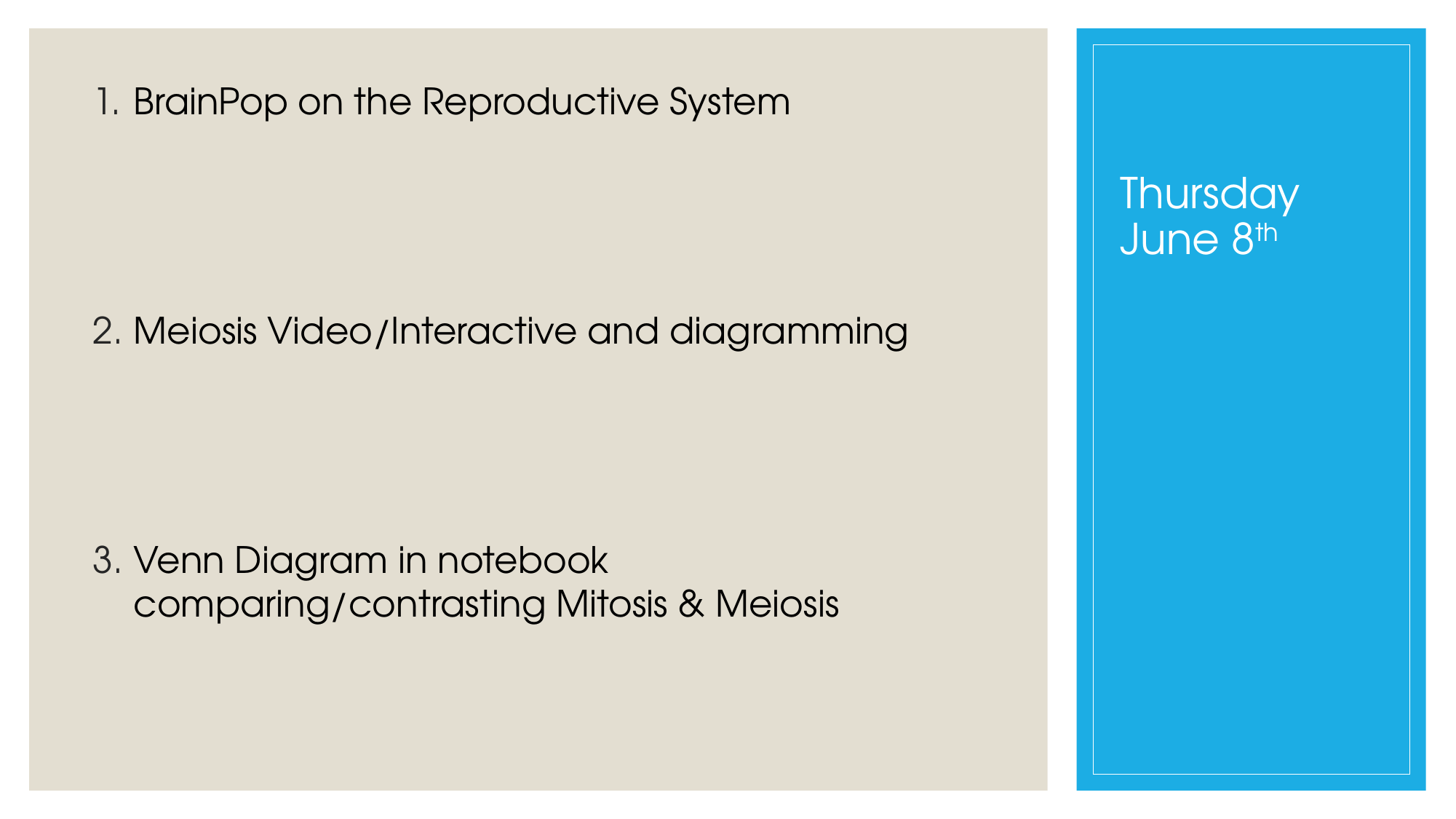

# Thursday June 8th
BrainPop on the Reproductive System

Meiosis Video/Interactive and diagramming

Venn Diagram in notebook comparing/contrasting Mitosis & Meiosis